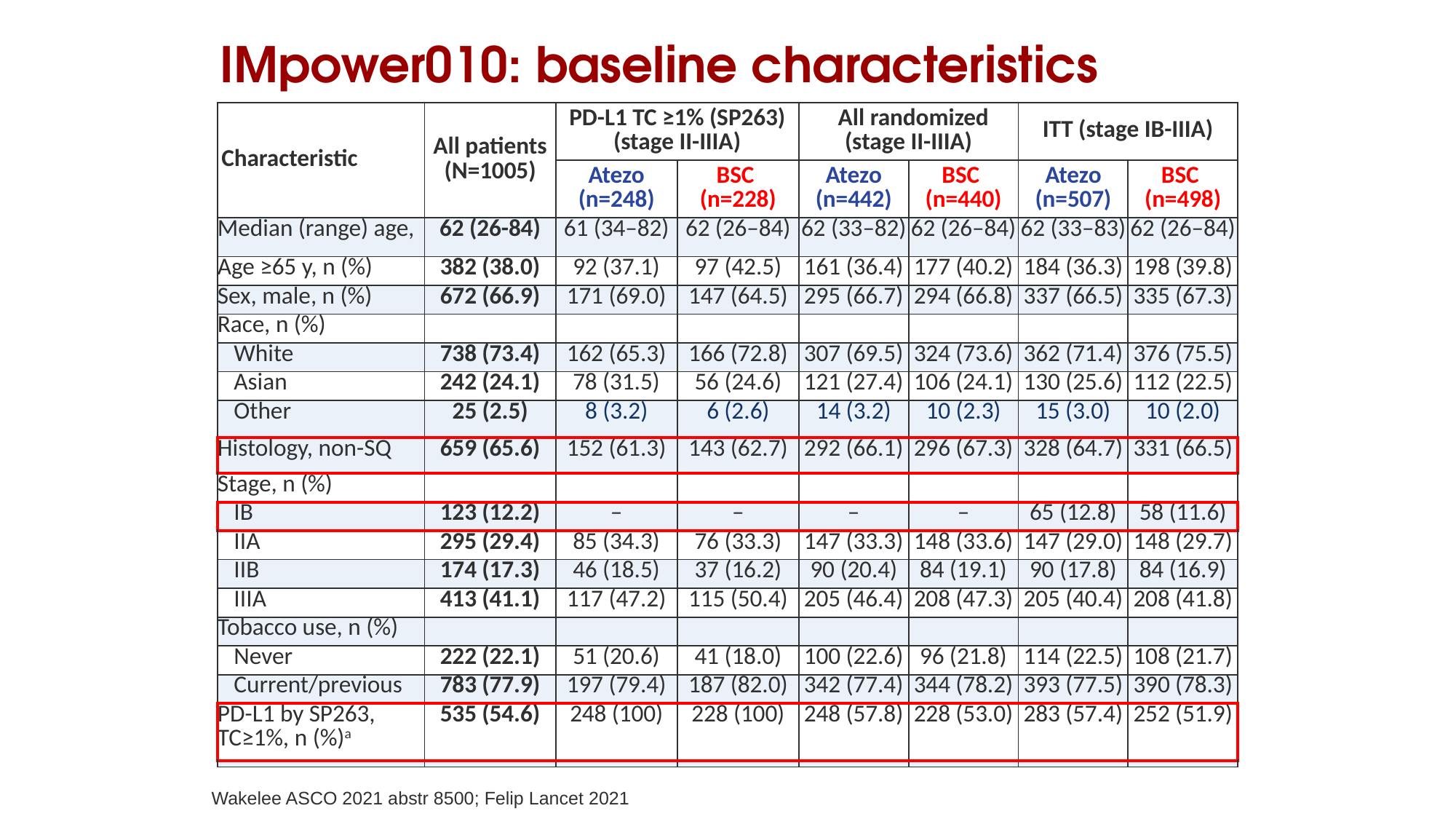

IMpower010: baseline characteristics
| Characteristic | All patients (N=1005) | PD-L1 TC ≥1% (SP263) (stage II-IIIA) |  | All randomized (stage II-IIIA) |  | ITT (stage IB-IIIA) |  |
| --- | --- | --- | --- | --- | --- | --- | --- |
|  |  | Atezo (n=248) | BSC (n=228) | Atezo (n=442) | BSC (n=440) | Atezo (n=507) | BSC (n=498) |
| Median (range) age, | 62 (26-84) | 61 (34–82) | 62 (26–84) | 62 (33–82) | 62 (26–84) | 62 (33–83) | 62 (26–84) |
| Age ≥65 y, n (%) | 382 (38.0) | 92 (37.1) | 97 (42.5) | 161 (36.4) | 177 (40.2) | 184 (36.3) | 198 (39.8) |
| Sex, male, n (%) | 672 (66.9) | 171 (69.0) | 147 (64.5) | 295 (66.7) | 294 (66.8) | 337 (66.5) | 335 (67.3) |
| Race, n (%) |  |  |  |  |  |  |  |
| White | 738 (73.4) | 162 (65.3) | 166 (72.8) | 307 (69.5) | 324 (73.6) | 362 (71.4) | 376 (75.5) |
| Asian | 242 (24.1) | 78 (31.5) | 56 (24.6) | 121 (27.4) | 106 (24.1) | 130 (25.6) | 112 (22.5) |
| Other | 25 (2.5) | 8 (3.2) | 6 (2.6) | 14 (3.2) | 10 (2.3) | 15 (3.0) | 10 (2.0) |
| Histology, non-SQ | 659 (65.6) | 152 (61.3) | 143 (62.7) | 292 (66.1) | 296 (67.3) | 328 (64.7) | 331 (66.5) |
| Stage, n (%) |  |  |  |  |  |  |  |
| IB | 123 (12.2) | – | – | – | – | 65 (12.8) | 58 (11.6) |
| IIA | 295 (29.4) | 85 (34.3) | 76 (33.3) | 147 (33.3) | 148 (33.6) | 147 (29.0) | 148 (29.7) |
| IIB | 174 (17.3) | 46 (18.5) | 37 (16.2) | 90 (20.4) | 84 (19.1) | 90 (17.8) | 84 (16.9) |
| IIIA | 413 (41.1) | 117 (47.2) | 115 (50.4) | 205 (46.4) | 208 (47.3) | 205 (40.4) | 208 (41.8) |
| Tobacco use, n (%) |  |  |  |  |  |  |  |
| Never | 222 (22.1) | 51 (20.6) | 41 (18.0) | 100 (22.6) | 96 (21.8) | 114 (22.5) | 108 (21.7) |
| Current/previous | 783 (77.9) | 197 (79.4) | 187 (82.0) | 342 (77.4) | 344 (78.2) | 393 (77.5) | 390 (78.3) |
| PD-L1 by SP263, TC≥1%, n (%)a | 535 (54.6) | 248 (100) | 228 (100) | 248 (57.8) | 228 (53.0) | 283 (57.4) | 252 (51.9) |
|  |  |  |  |  |  |  |  |

Wakelee ASCO 2021 abstr 8500; Felip Lancet 2021